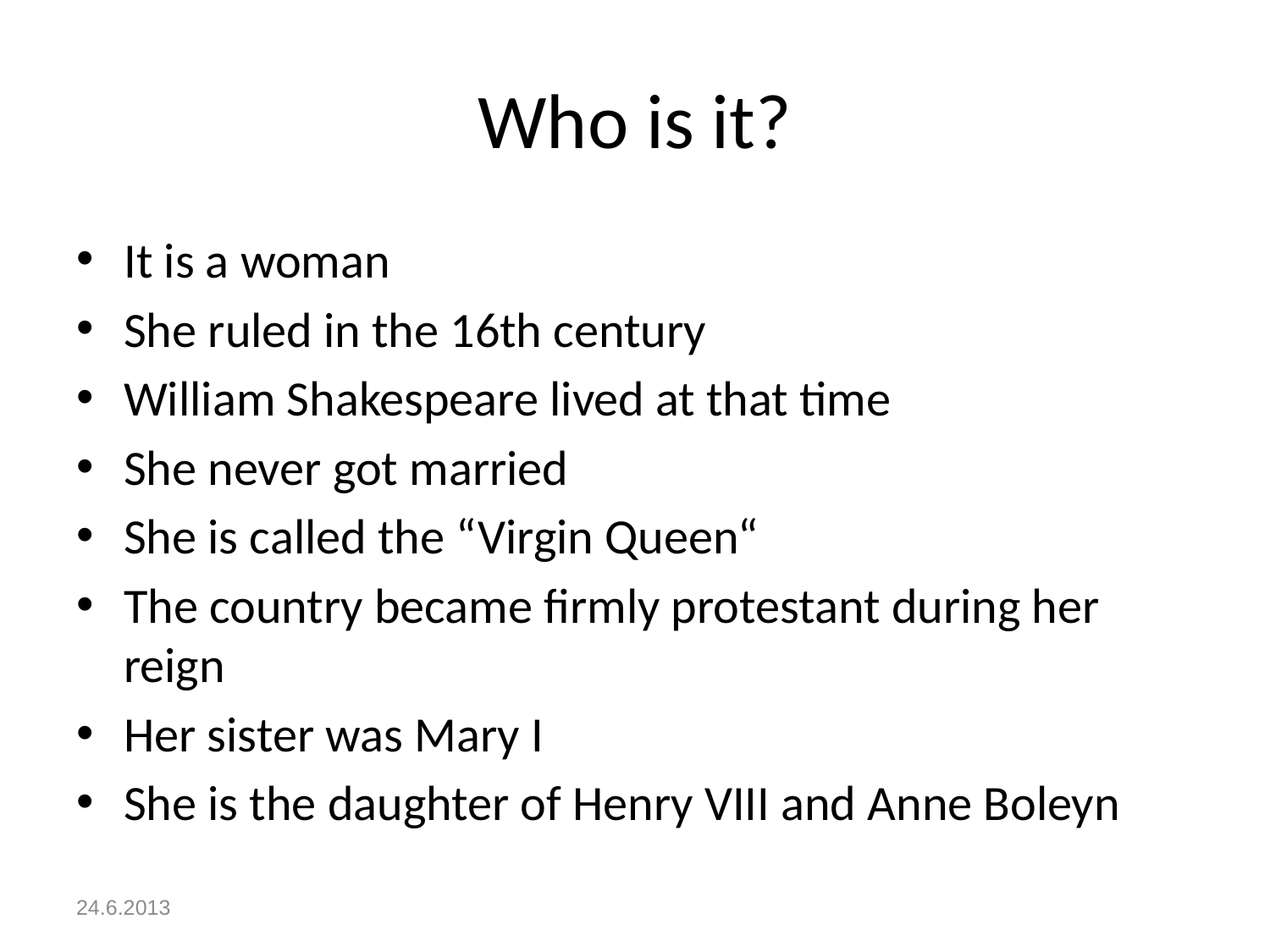

# Who is it?
It is a woman
She ruled in the 16th century
William Shakespeare lived at that time
She never got married
She is called the “Virgin Queen“
The country became firmly protestant during her reign
Her sister was Mary I
She is the daughter of Henry VIII and Anne Boleyn

24.6.2013